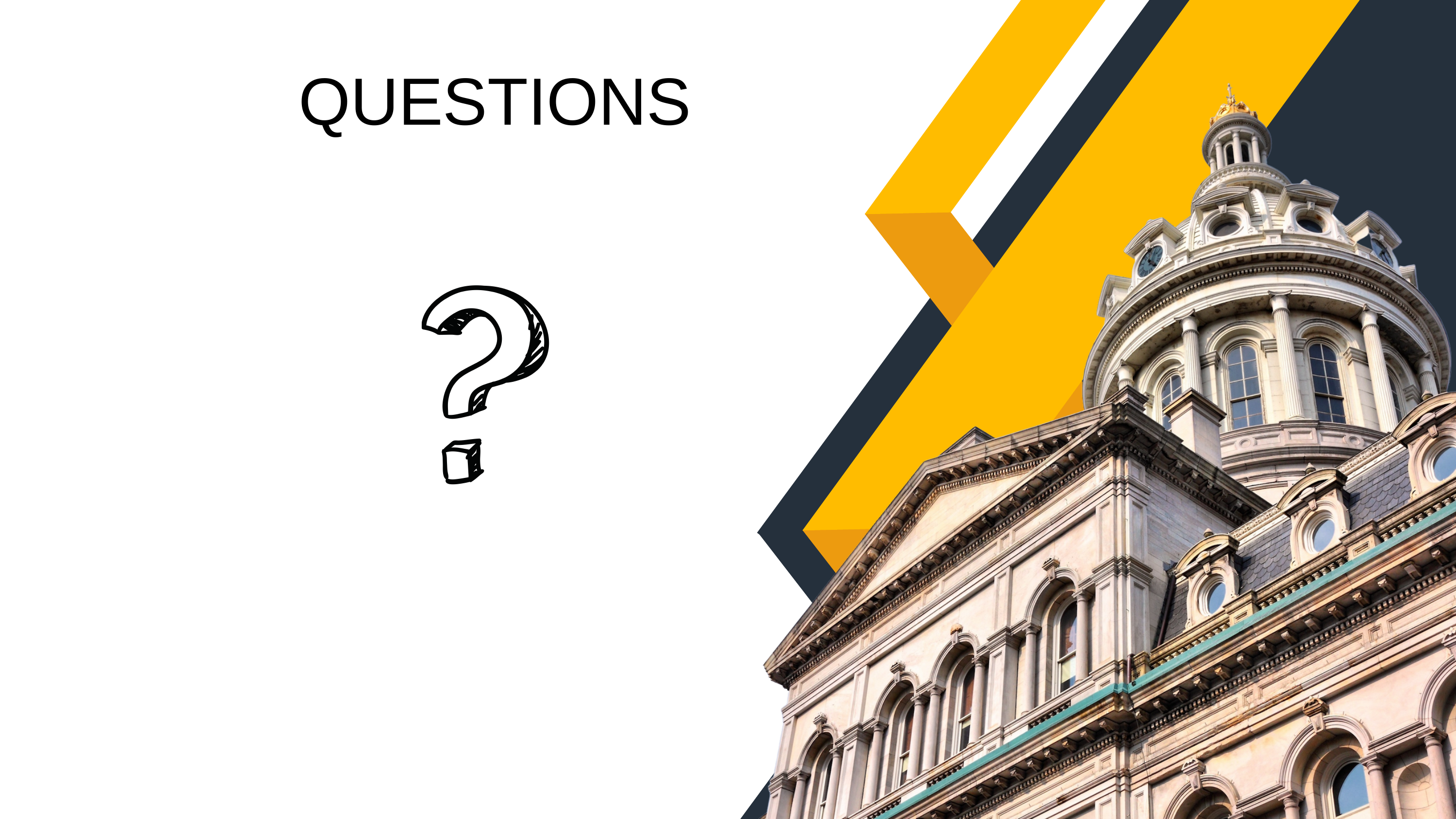

QUESTIONS

Chat
Use Raise Hand Function

MentiMeter